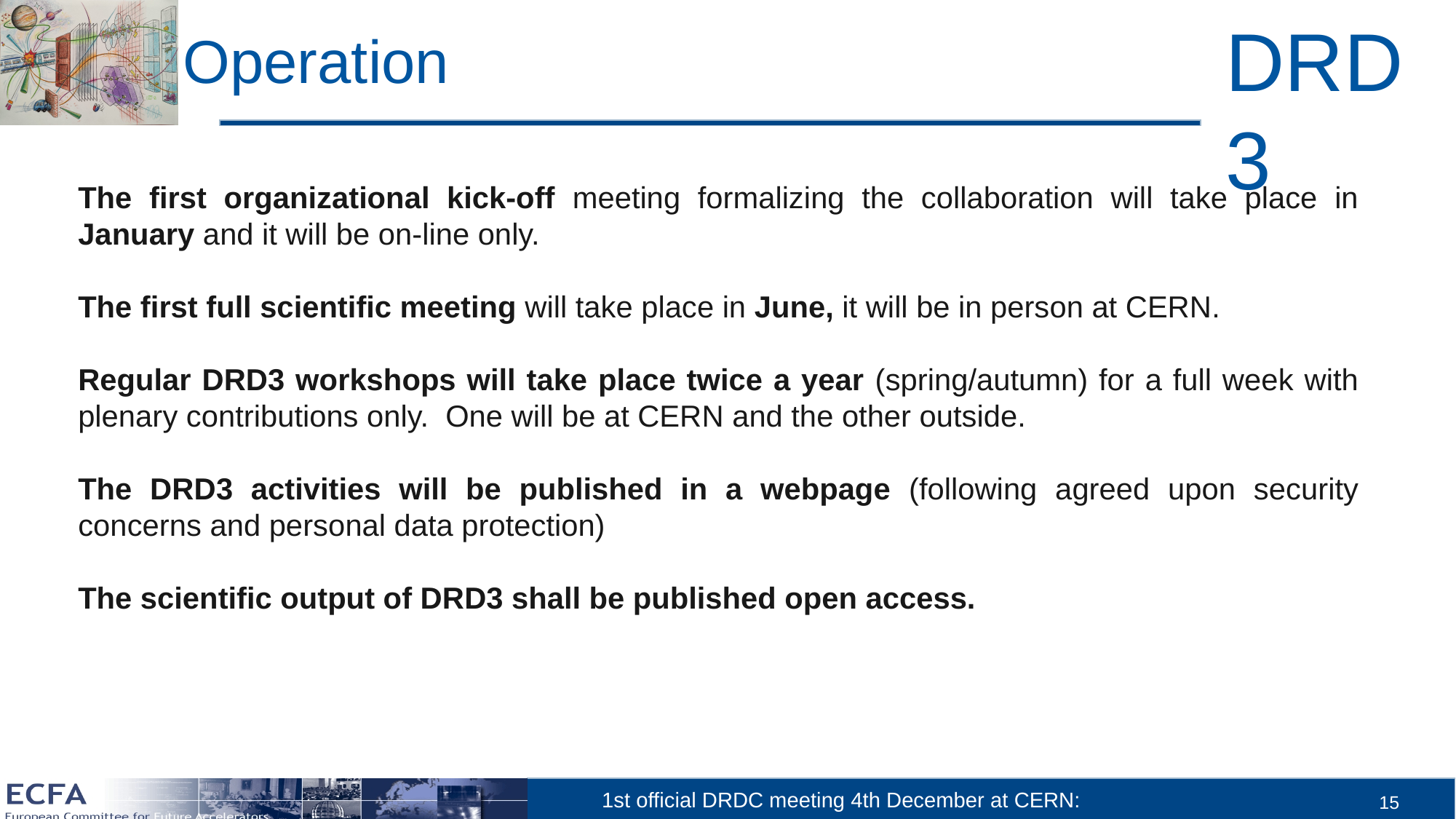

# Operation
The first organizational kick-off meeting formalizing the collaboration will take place in January and it will be on-line only.

The first full scientific meeting will take place in June, it will be in person at CERN.

Regular DRD3 workshops will take place twice a year (spring/autumn) for a full week with plenary contributions only.  One will be at CERN and the other outside.

The DRD3 activities will be published in a webpage (following agreed upon security concerns and personal data protection)

The scientific output of DRD3 shall be published open access.